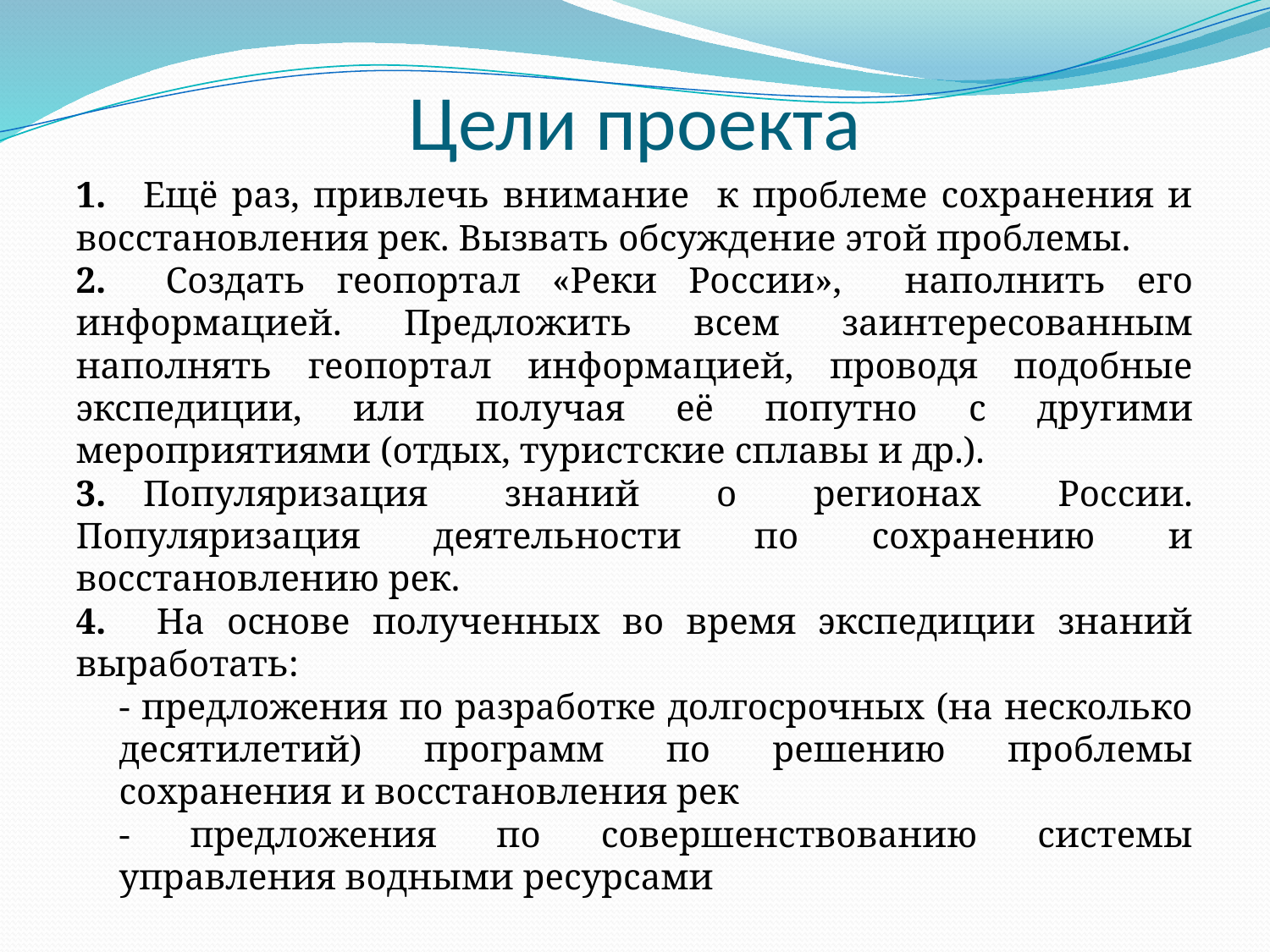

# Цели проекта
1.	Ещё раз, привлечь внимание  к проблеме сохранения и восстановления рек. Вызвать обсуждение этой проблемы.
2. 	Создать геопортал «Реки России»,  наполнить его информацией. Предложить всем заинтересованным наполнять геопортал информацией, проводя подобные экспедиции, или получая её попутно с другими мероприятиями (отдых, туристские сплавы и др.).
3.	Популяризация знаний о регионах России. Популяризация деятельности по сохранению и восстановлению рек.
4. 	На основе полученных во время экспедиции знаний выработать:
- предложения по разработке долгосрочных (на несколько десятилетий) программ по решению проблемы сохранения и восстановления рек
- предложения по совершенствованию системы управления водными ресурсами